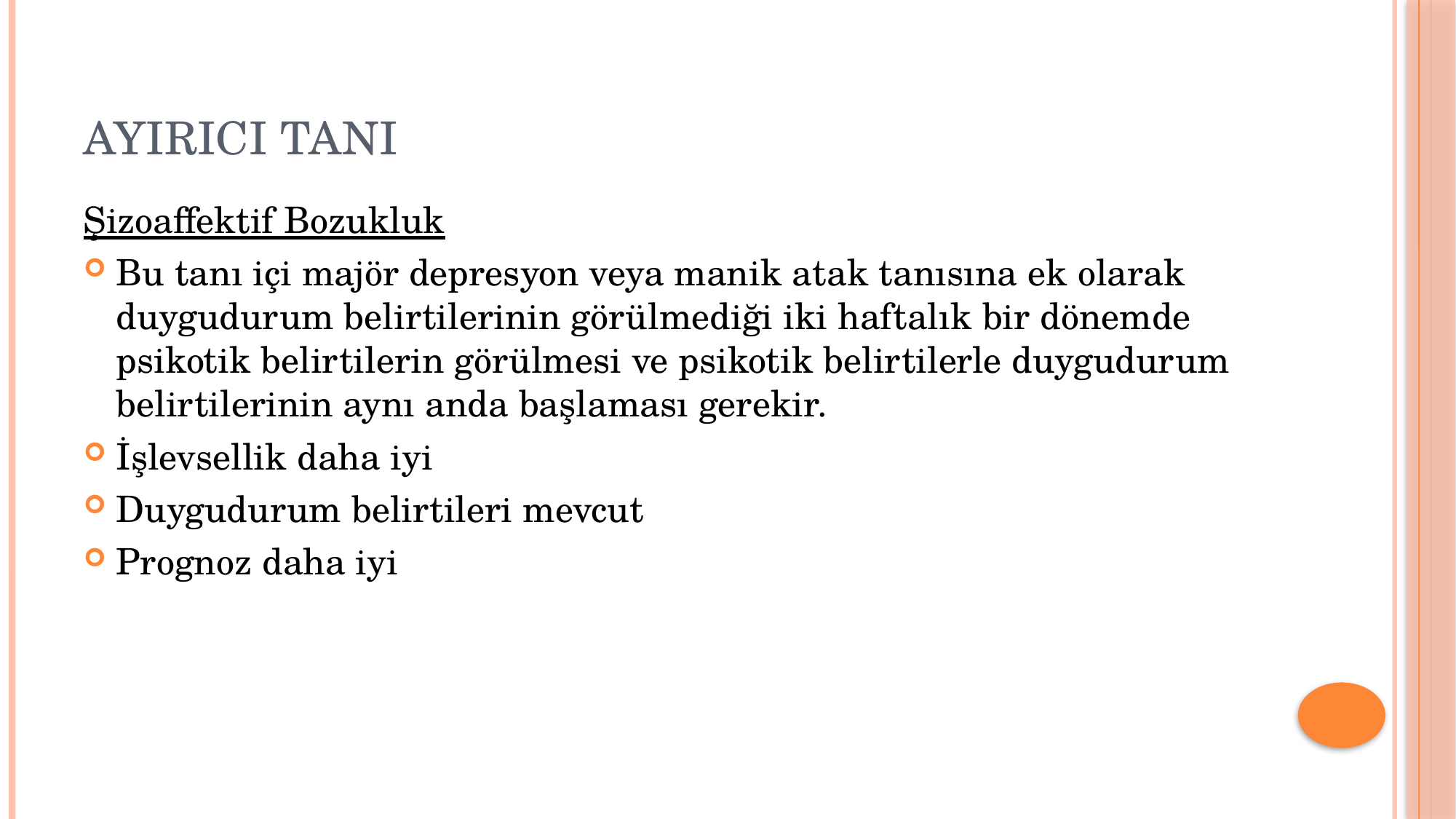

# AYIRICI TANI
Şizoaffektif Bozukluk
Bu tanı içi majör depresyon veya manik atak tanısına ek olarak duygudurum belirtilerinin görülmediği iki haftalık bir dönemde psikotik belirtilerin görülmesi ve psikotik belirtilerle duygudurum belirtilerinin aynı anda başlaması gerekir.
İşlevsellik daha iyi
Duygudurum belirtileri mevcut
Prognoz daha iyi